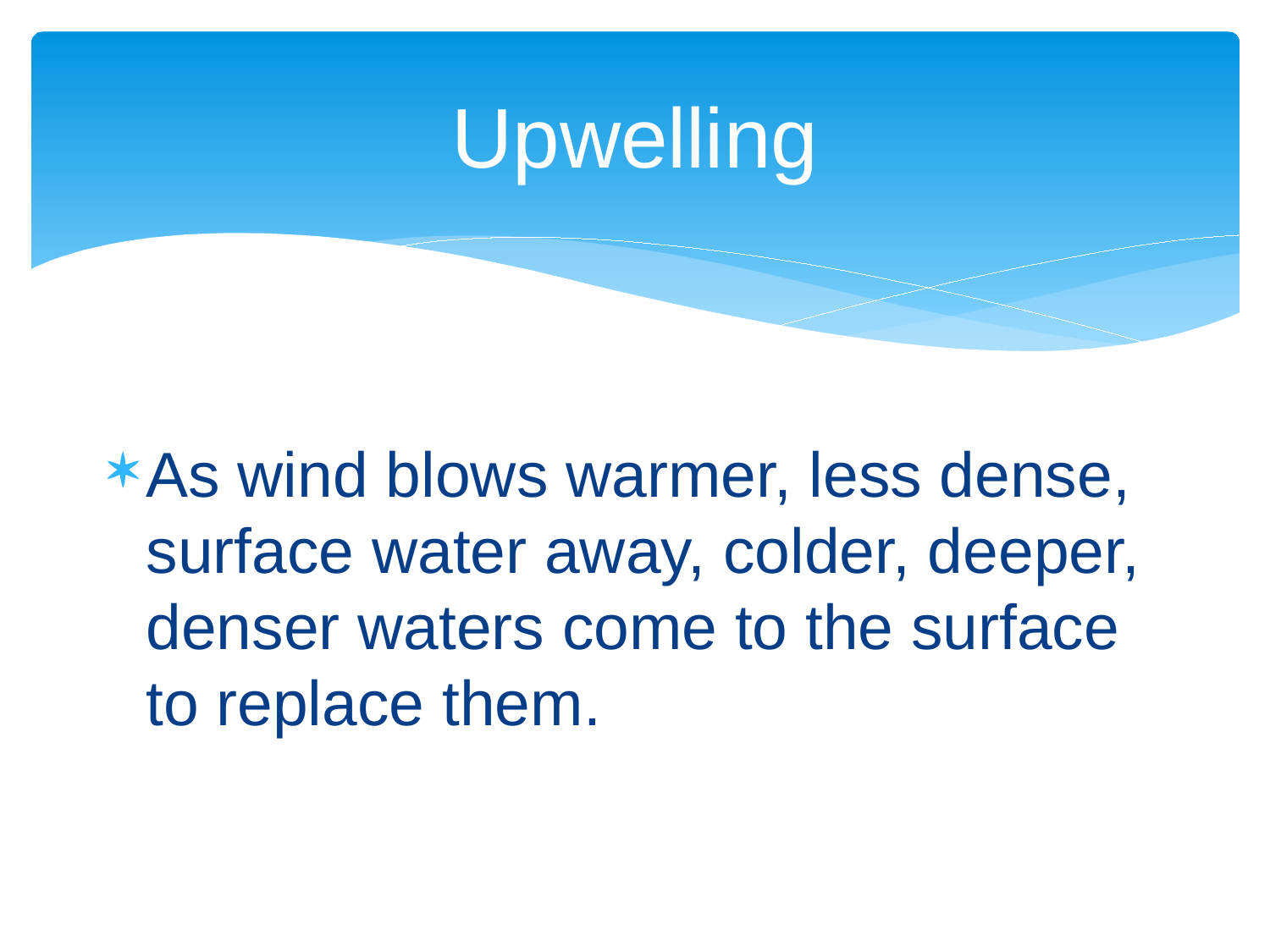

# Upwelling

As wind blows warmer, less dense, surface water away, colder, deeper, denser waters come to the surface to replace them.